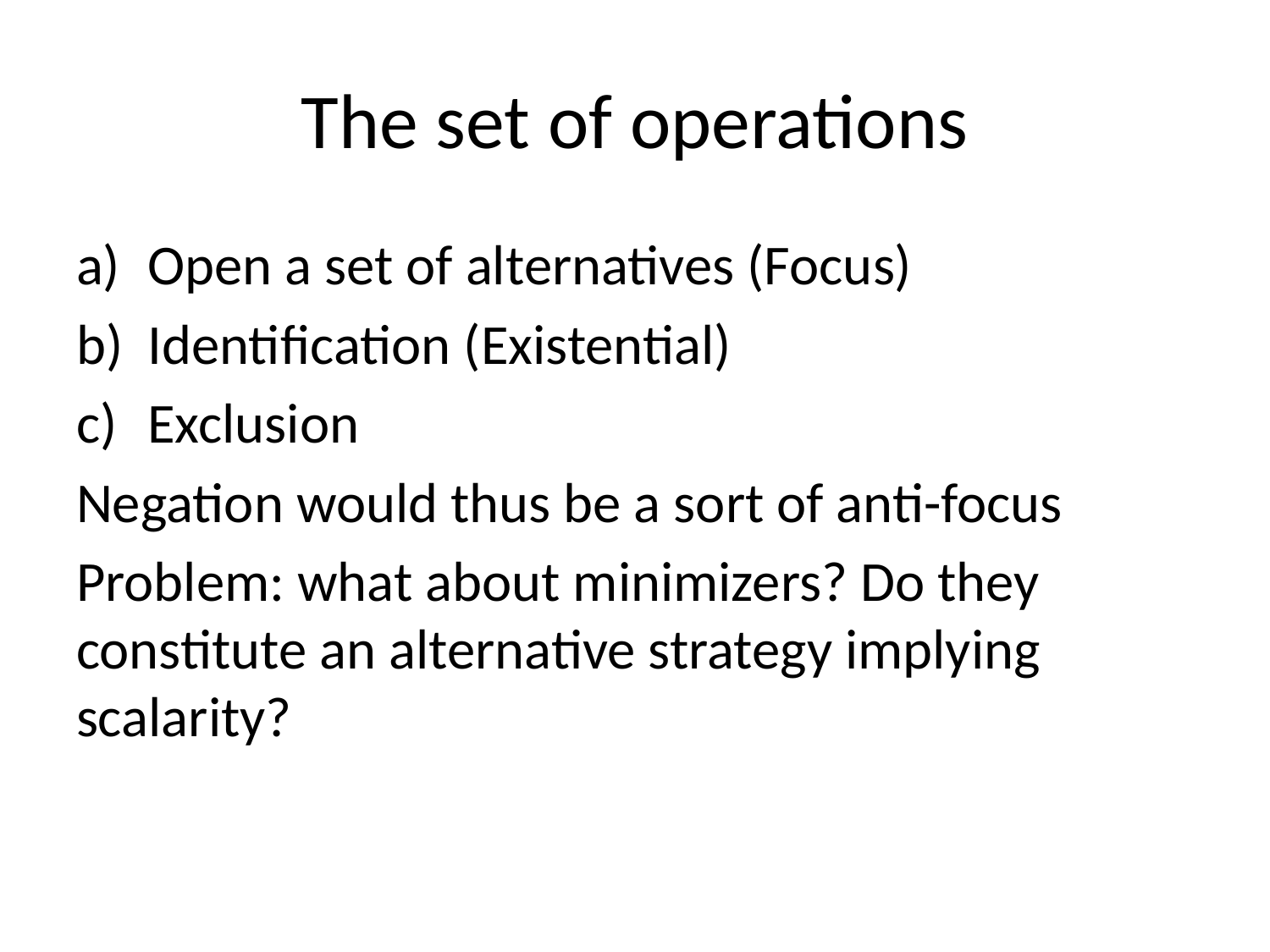

# The set of operations
Open a set of alternatives (Focus)
Identification (Existential)
Exclusion
Negation would thus be a sort of anti-focus
Problem: what about minimizers? Do they constitute an alternative strategy implying scalarity?